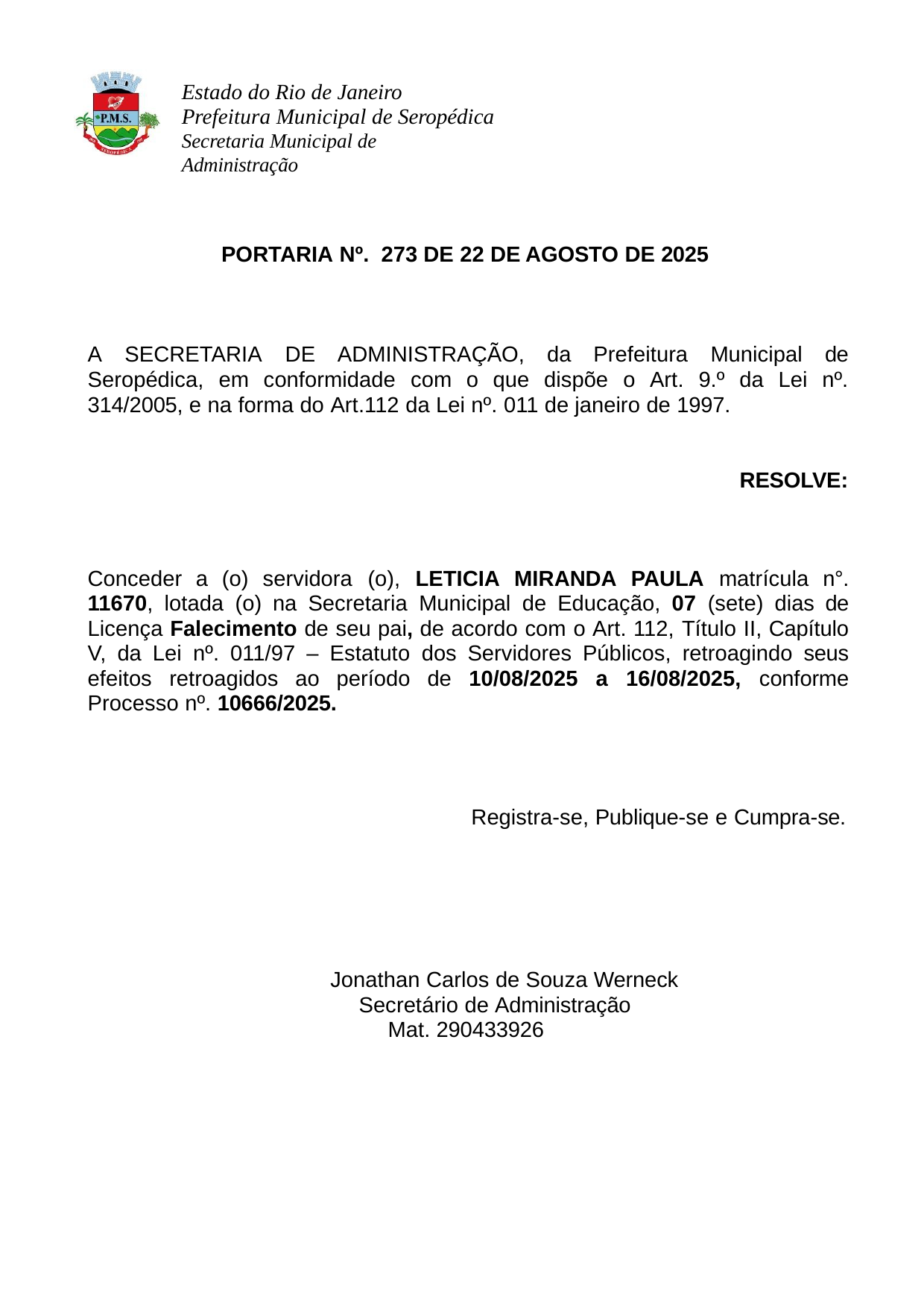

Estado do Rio de Janeiro Prefeitura Municipal de Seropédica
Secretaria Municipal de Administração
PORTARIA Nº. 273 DE 22 DE AGOSTO DE 2025
A  SECRETARIA  DE  ADMINISTRAÇÃO,  da  Prefeitura  Municipal  de Seropédica, em conformidade com o que dispõe o Art. 9.º da Lei nº. 314/2005, e na forma do Art.112 da Lei nº. 011 de janeiro de 1997.

RESOLVE:
Conceder a (o) servidora  (o),  LETICIA MIRANDA PAULA  matrícula n°. 11670, lotada (o) na Secretaria Municipal de Educação, 07 (sete) dias de Licença Falecimento de seu pai, de acordo com o Art. 112, Título II, Capítulo V, da Lei nº. 011/97 – Estatuto dos Servidores Públicos, retroagindo seus efeitos  retroagidos  ao  período  de  10/08/2025  a  16/08/2025,  conforme Processo nº. 10666/2025.
Registra-se, Publique-se e Cumpra-se.
Jonathan Carlos de Souza Werneck Secretário de Administração
Mat. 290433926